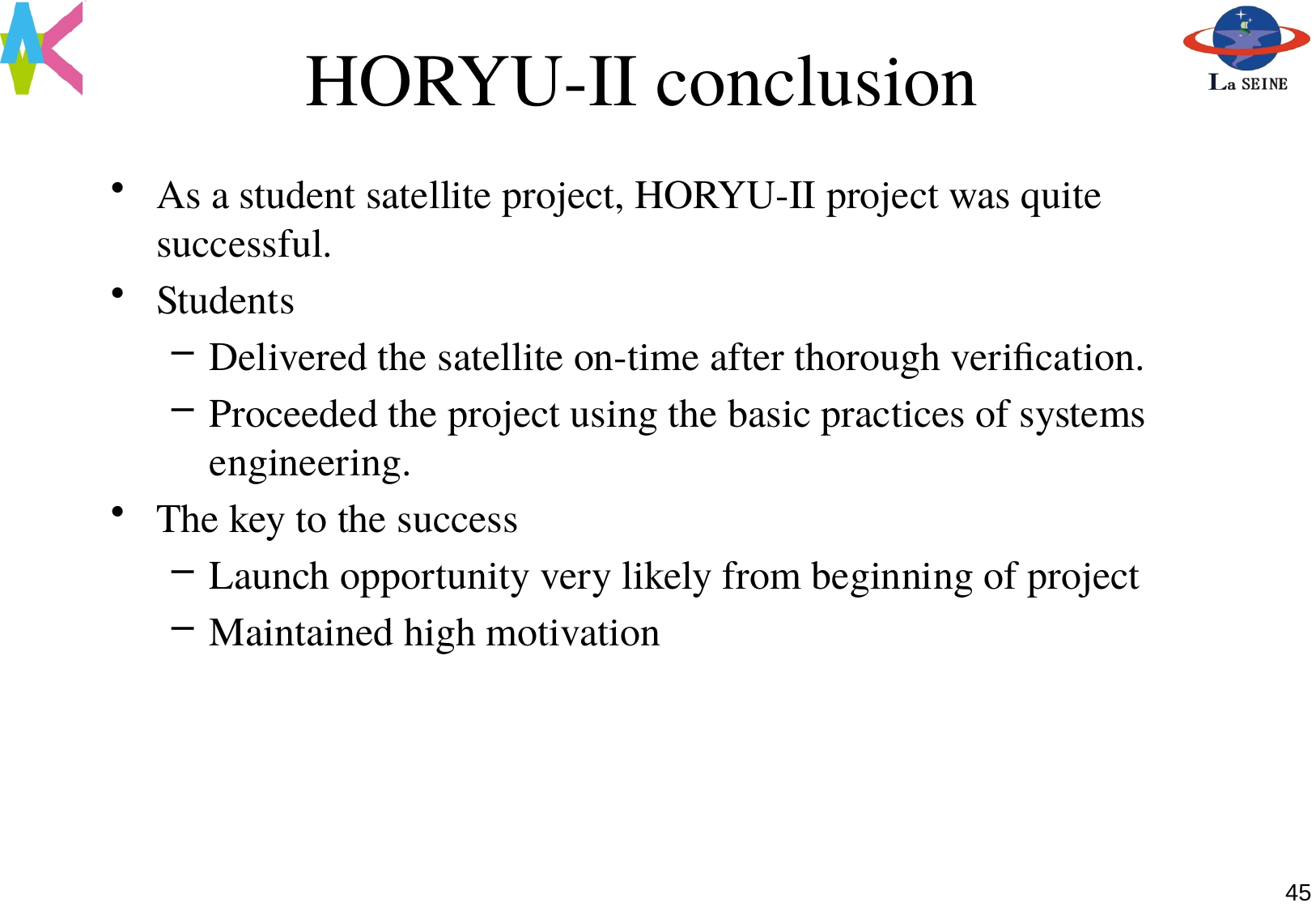

# HORYU-II conclusion
As a student satellite project, HORYU-II project was quite successful.
Students
Delivered the satellite on-time after thorough verification.
Proceeded the project using the basic practices of systems engineering.
The key to the success
Launch opportunity very likely from beginning of project
Maintained high motivation

45